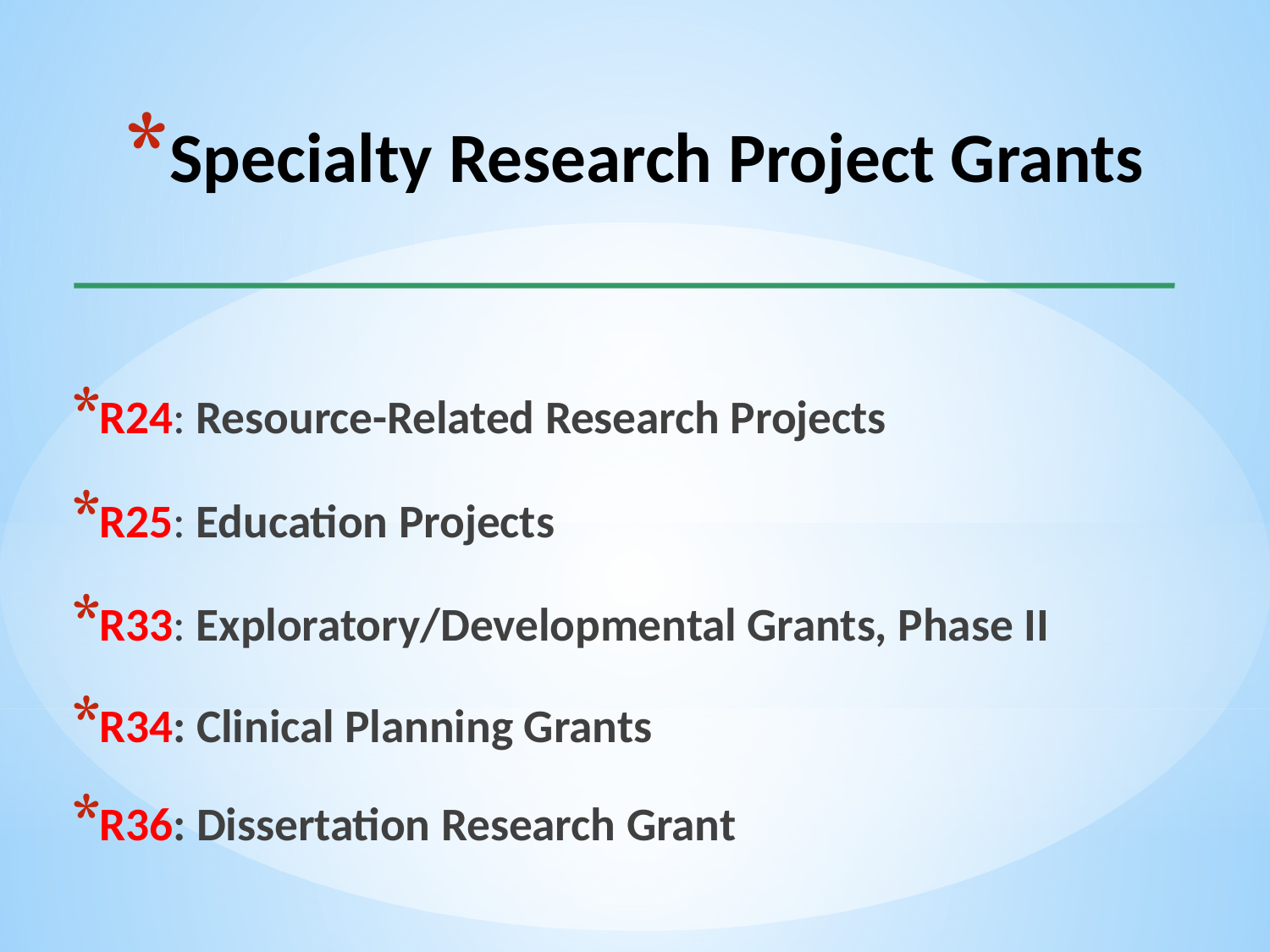

# Specialty Research Project Grants

R24: Resource-Related Research Projects

R25: Education Projects

R33: Exploratory/Developmental Grants, Phase II

R34: Clinical Planning Grants

R36: Dissertation Research Grant